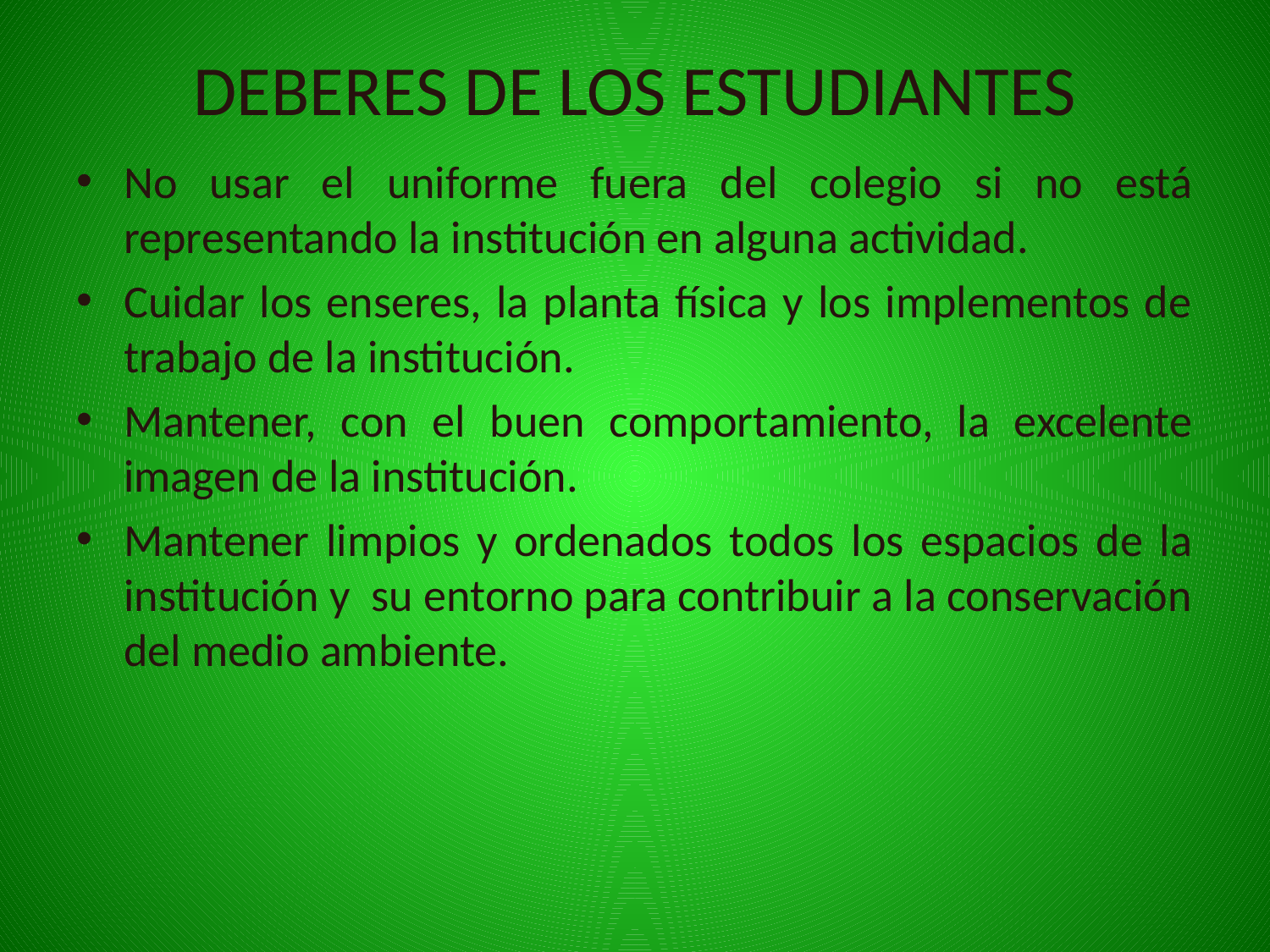

# DEBERES DE LOS ESTUDIANTES
No usar el uniforme fuera del colegio si no está representando la institución en alguna actividad.
Cuidar los enseres, la planta física y los implementos de trabajo de la institución.
Mantener, con el buen comportamiento, la excelente imagen de la institución.
Mantener limpios y ordenados todos los espacios de la institución y  su entorno para contribuir a la conservación del medio ambiente.